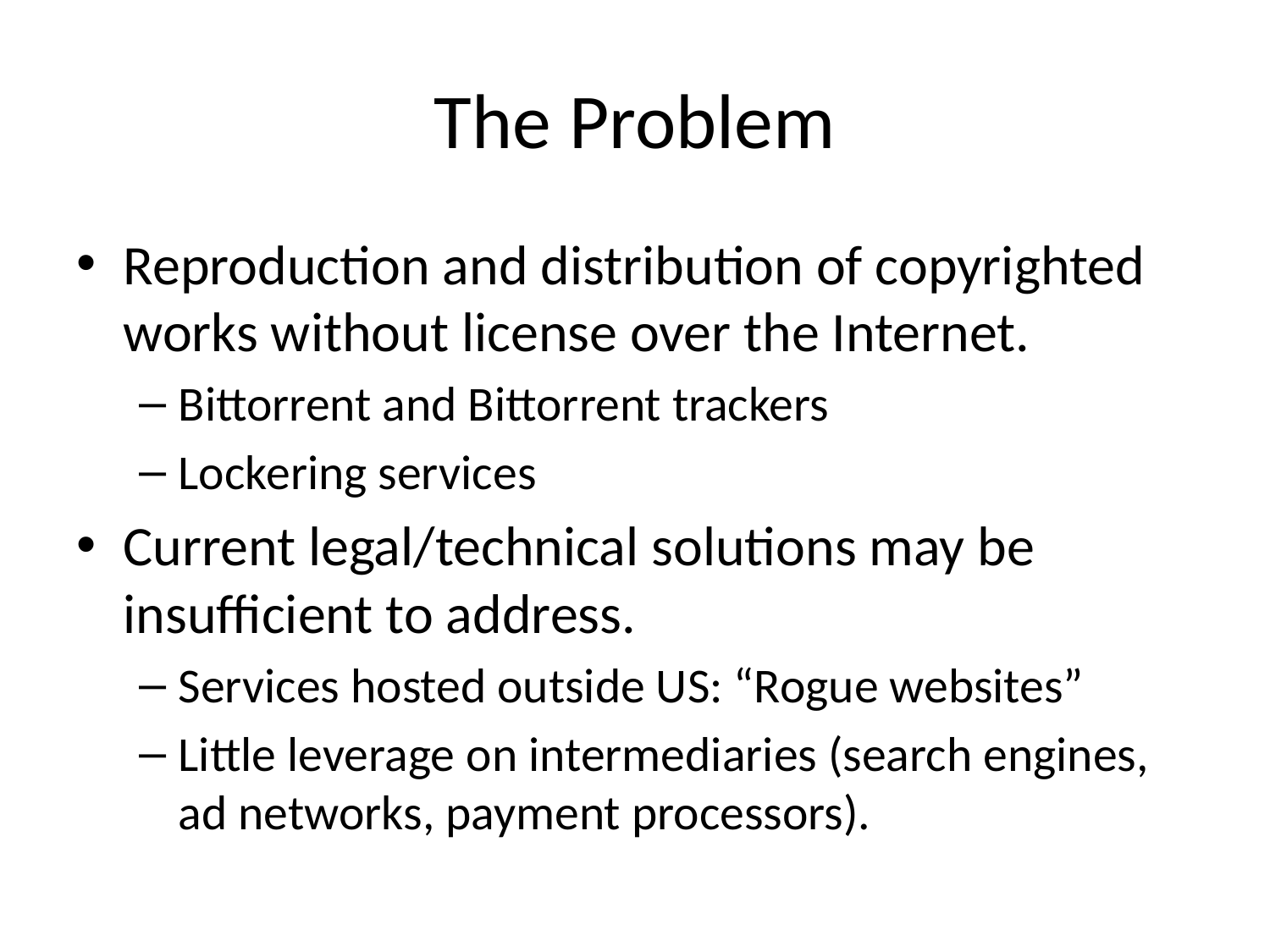

# The Problem
Reproduction and distribution of copyrighted works without license over the Internet.
Bittorrent and Bittorrent trackers
Lockering services
Current legal/technical solutions may be insufficient to address.
Services hosted outside US: “Rogue websites”
Little leverage on intermediaries (search engines, ad networks, payment processors).